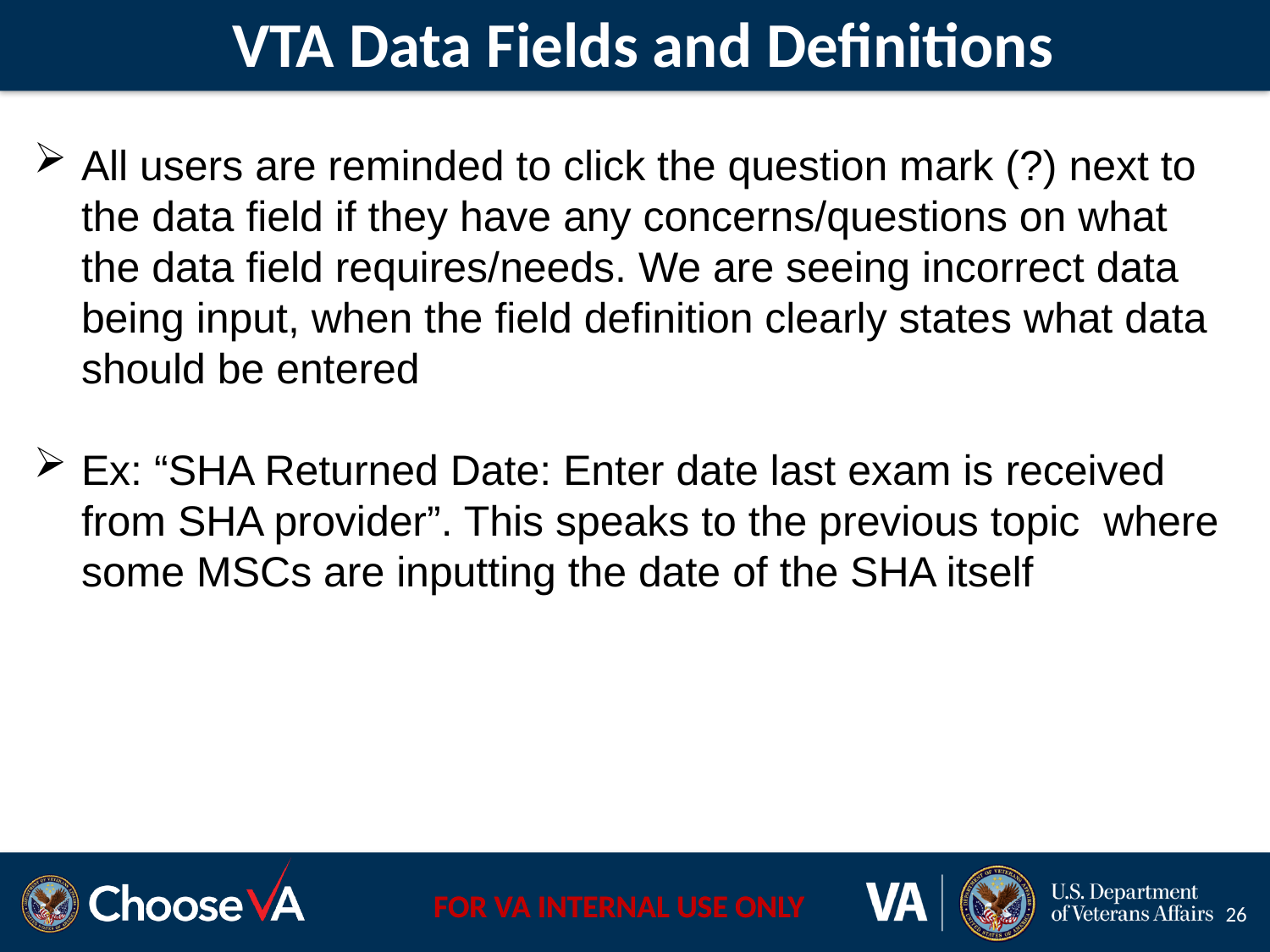

VTA Data Fields and Definitions
All users are reminded to click the question mark (?) next to the data field if they have any concerns/questions on what the data field requires/needs. We are seeing incorrect data being input, when the field definition clearly states what data should be entered

Ex: “SHA Returned Date: Enter date last exam is received from SHA provider”. This speaks to the previous topic  where some MSCs are inputting the date of the SHA itself

26